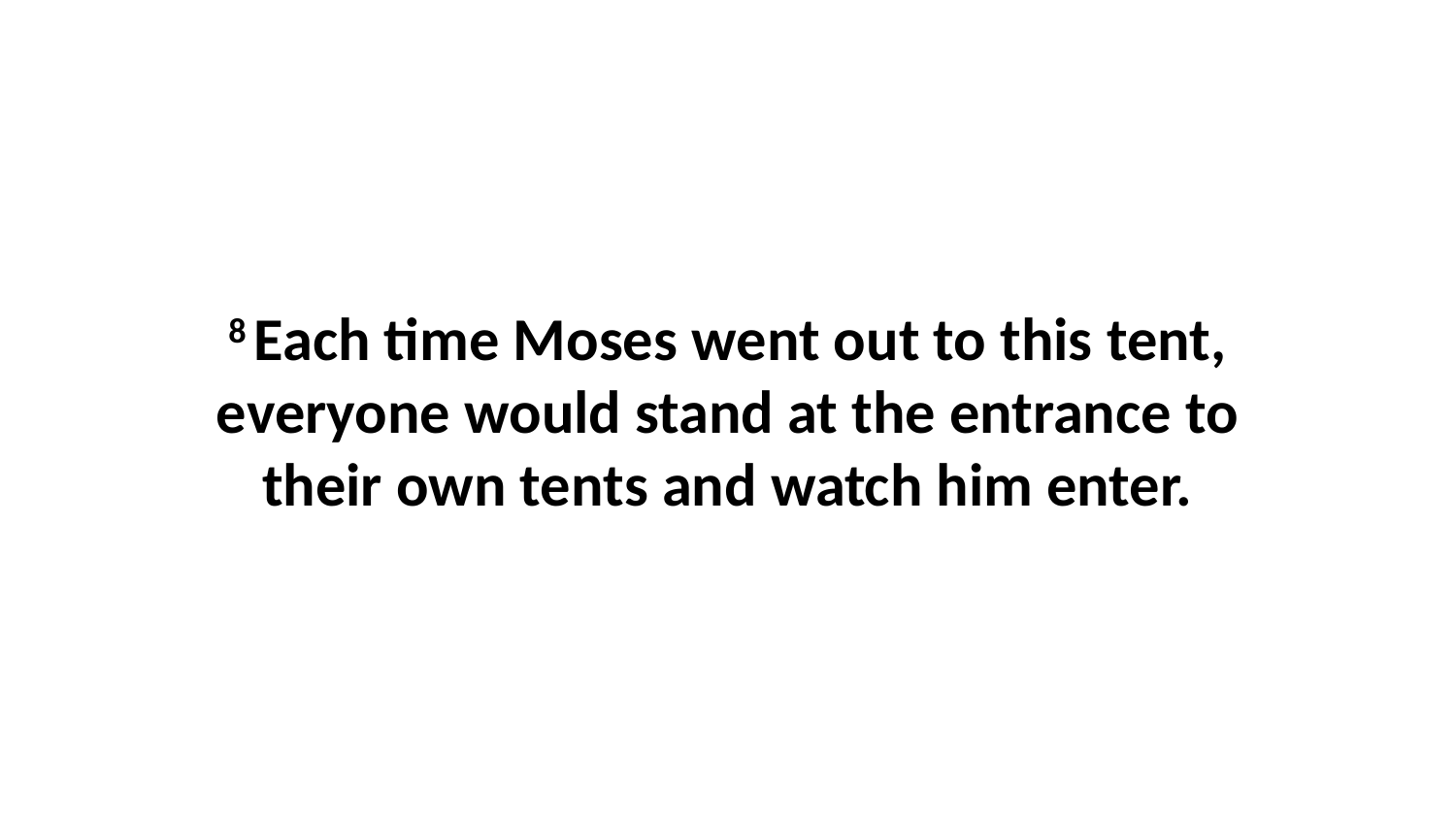

8 Each time Moses went out to this tent, everyone would stand at the entrance to their own tents and watch him enter.